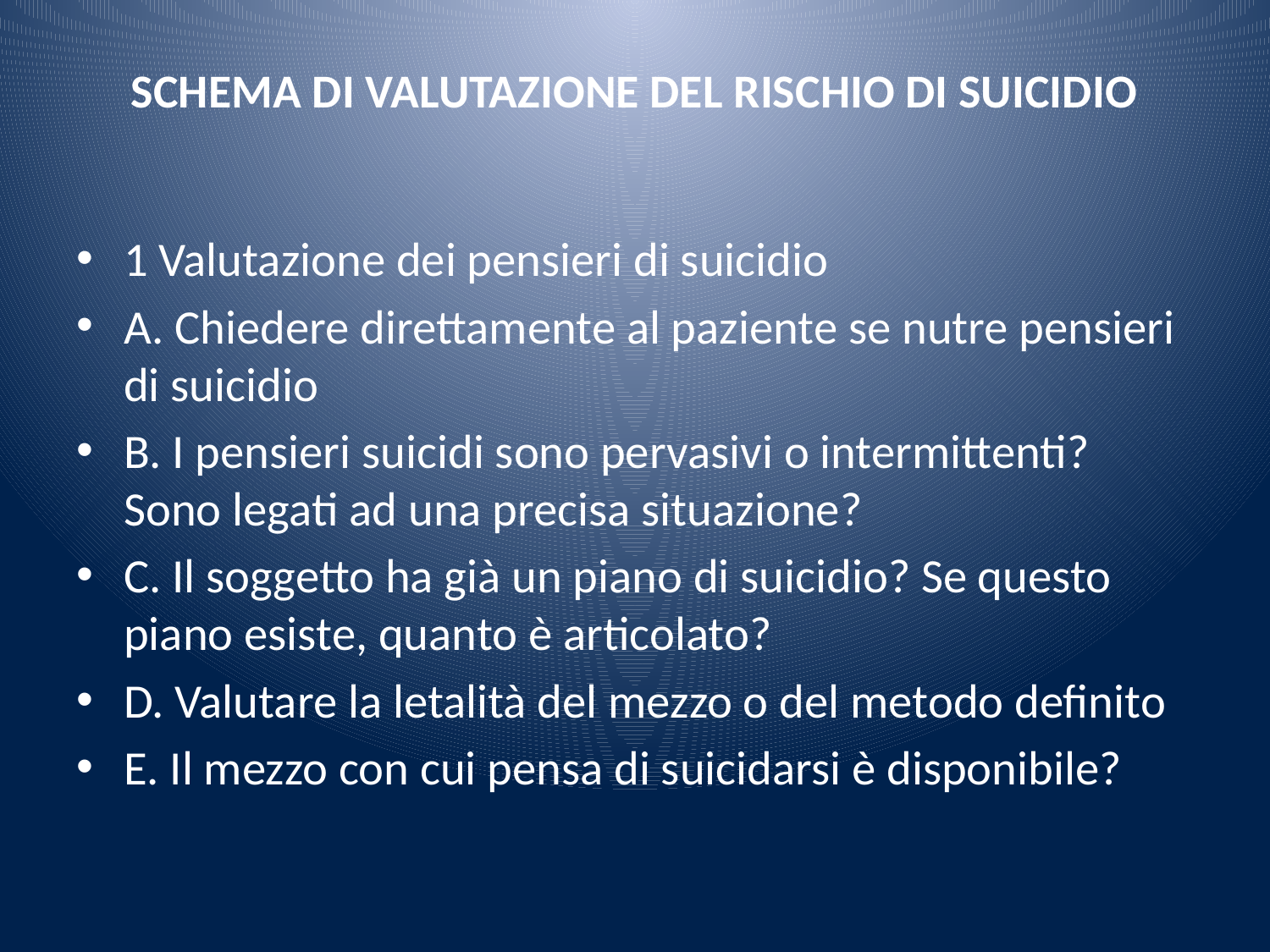

# SCHEMA DI VALUTAZIONE DEL RISCHIO DI SUICIDIO
1 Valutazione dei pensieri di suicidio
A. Chiedere direttamente al paziente se nutre pensieri di suicidio
B. I pensieri suicidi sono pervasivi o intermittenti? Sono legati ad una precisa situazione?
C. Il soggetto ha già un piano di suicidio? Se questo piano esiste, quanto è articolato?
D. Valutare la letalità del mezzo o del metodo definito
E. Il mezzo con cui pensa di suicidarsi è disponibile?